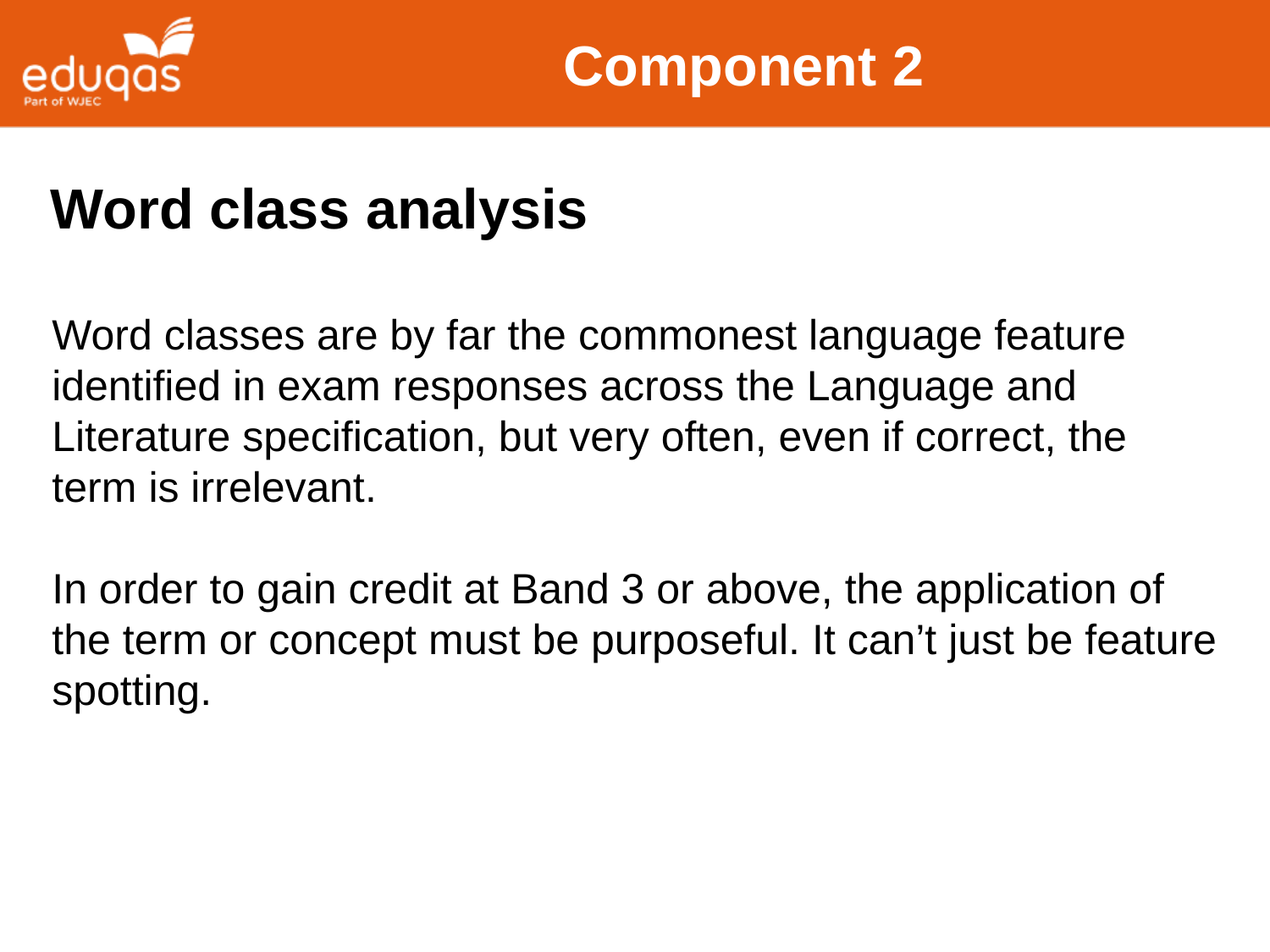

# Component 2
Word class analysis

Word classes are by far the commonest language feature identified in exam responses across the Language and Literature specification, but very often, even if correct, the term is irrelevant.

In order to gain credit at Band 3 or above, the application of the term or concept must be purposeful. It can’t just be feature spotting.